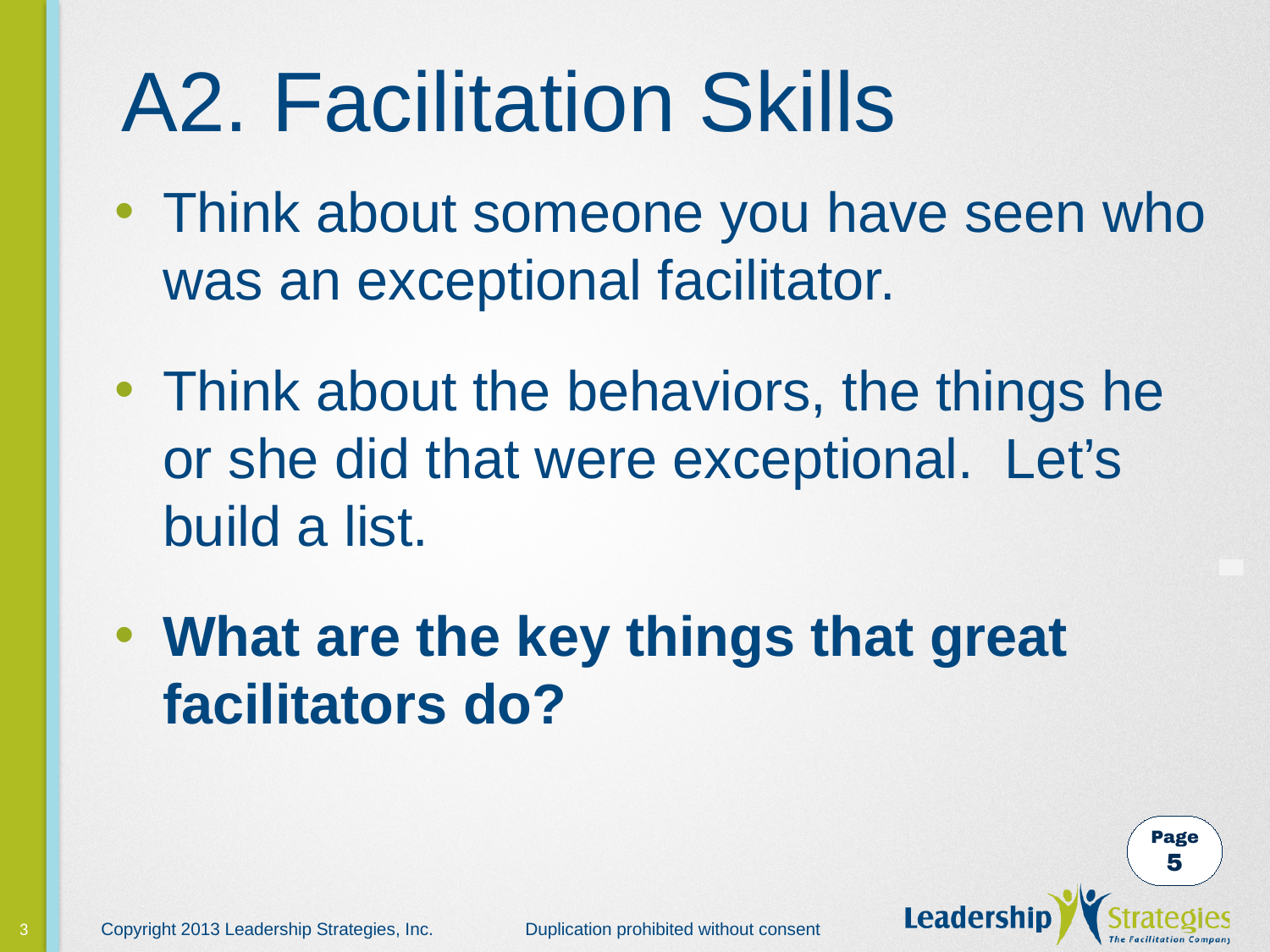

# A2. Facilitation Skills
Think about someone you have seen who was an exceptional facilitator.
Think about the behaviors, the things he or she did that were exceptional.  Let’s build a list.
What are the key things that great facilitators do?
-
Page
5
3